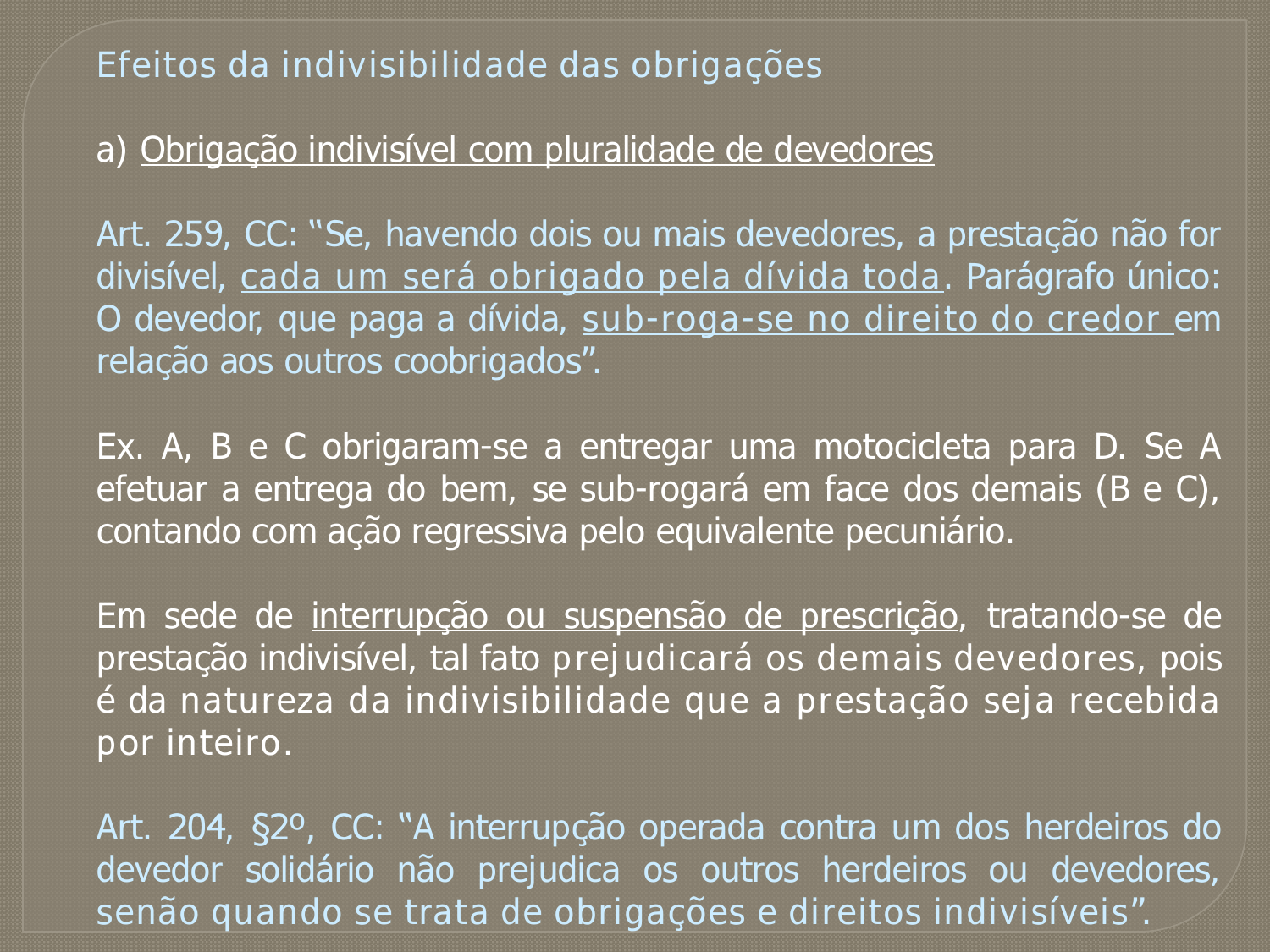

Efeitos da indivisibilidade das obrigações

a) Obrigação indivisível com pluralidade de devedores

Art. 259, CC: “Se, havendo dois ou mais devedores, a prestação não for divisível, cada um será obrigado pela dívida toda. Parágrafo único: O devedor, que paga a dívida, sub-roga-se no direito do credor em relação aos outros coobrigados”.

Ex. A, B e C obrigaram-se a entregar uma motocicleta para D. Se A efetuar a entrega do bem, se sub-rogará em face dos demais (B e C), contando com ação regressiva pelo equivalente pecuniário.

Em sede de interrupção ou suspensão de prescrição, tratando-se de prestação indivisível, tal fato prejudicará os demais devedores, pois é da natureza da indivisibilidade que a prestação seja recebida por inteiro.

Art. 204, §2º, CC: “A interrupção operada contra um dos herdeiros do devedor solidário não prejudica os outros herdeiros ou devedores, senão quando se trata de obrigações e direitos indivisíveis”.